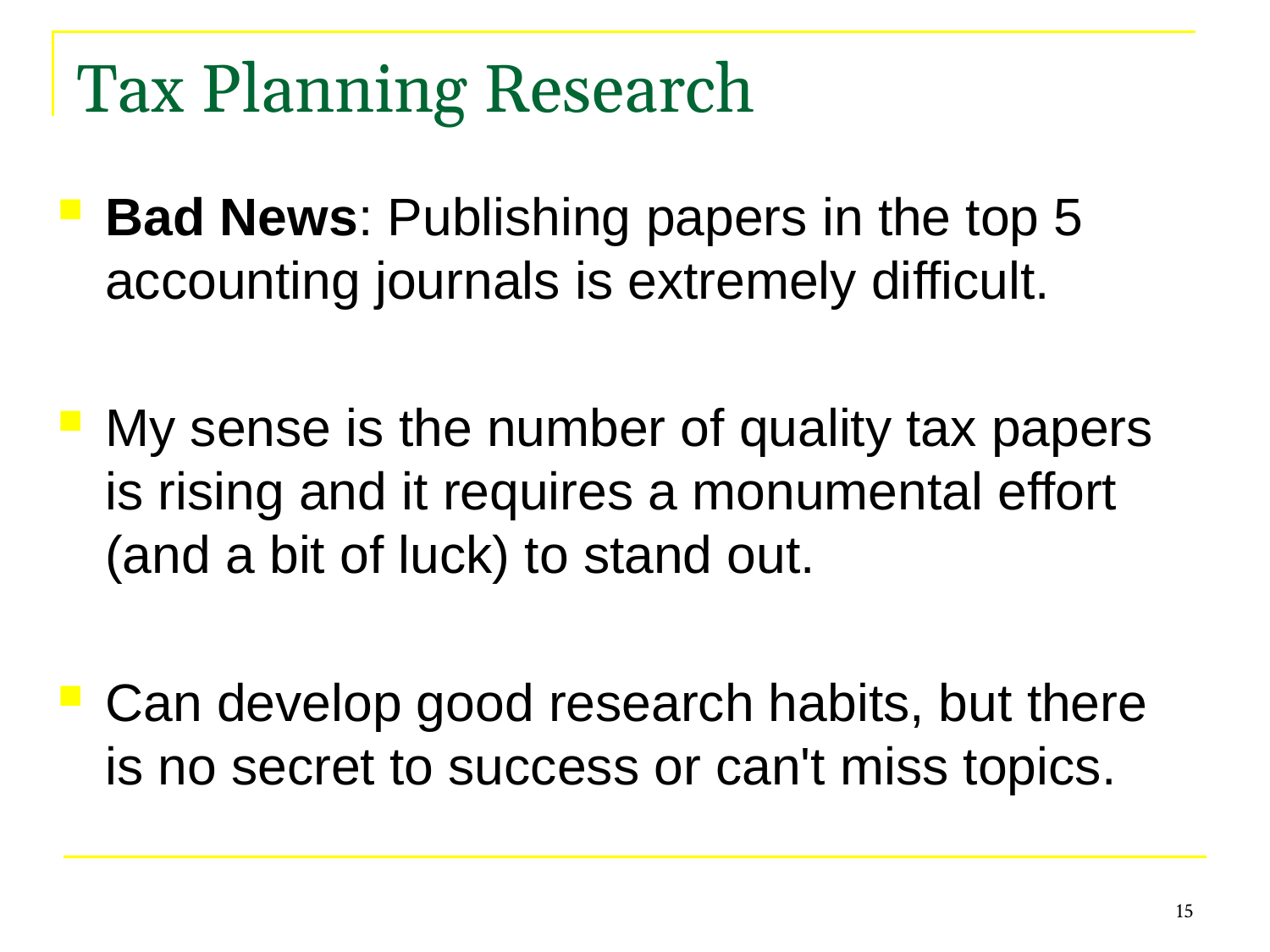

# Tax Planning Research
Bad News: Publishing papers in the top 5 accounting journals is extremely difficult.

My sense is the number of quality tax papers is rising and it requires a monumental effort (and a bit of luck) to stand out.

Can develop good research habits, but there is no secret to success or can't miss topics.
15